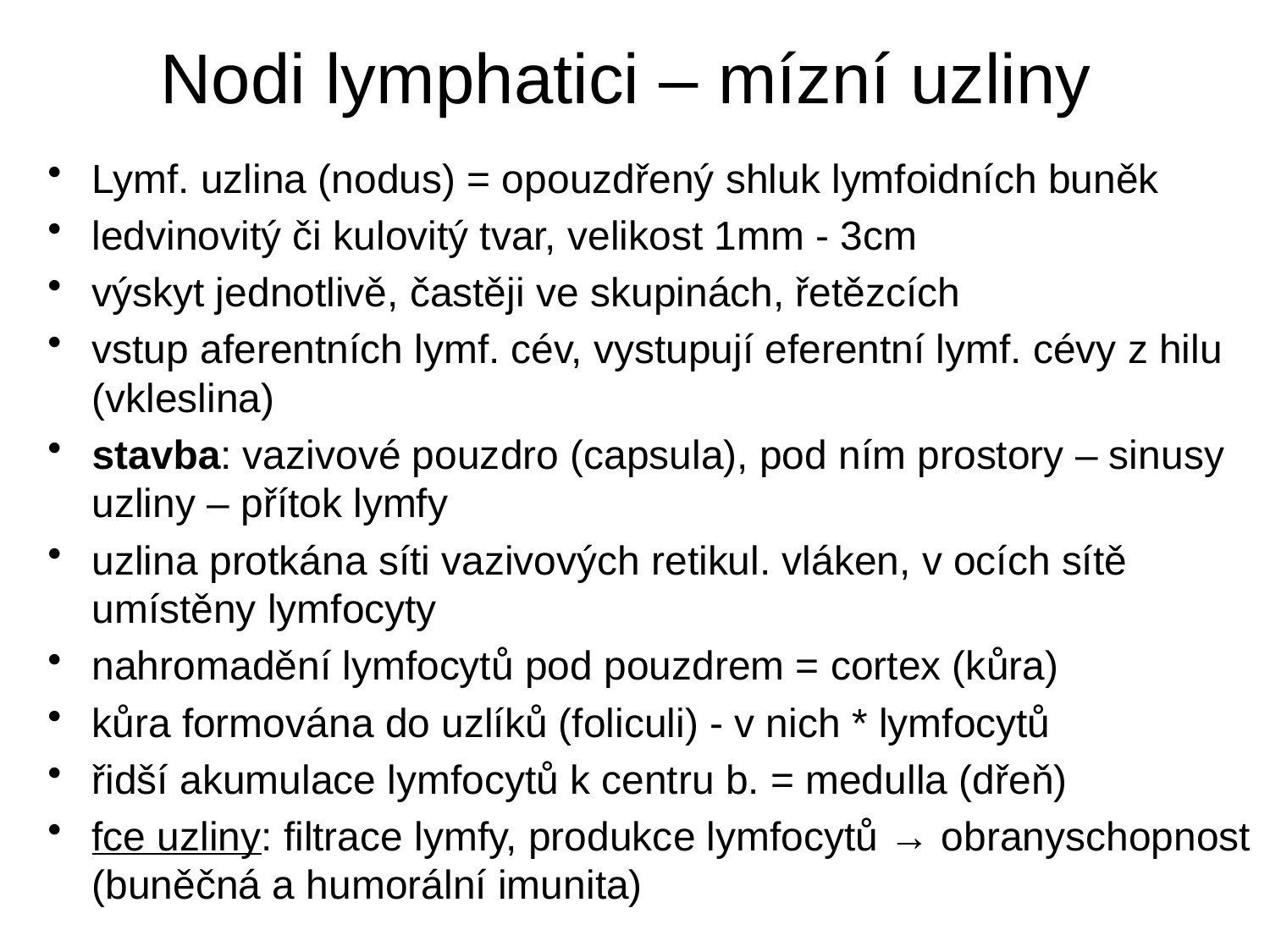

# Nodi lymphatici – mízní uzliny
Lymf. uzlina (nodus) = opouzdřený shluk lymfoidních buněk
ledvinovitý či kulovitý tvar, velikost 1mm - 3cm
výskyt jednotlivě, častěji ve skupinách, řetězcích
vstup aferentních lymf. cév, vystupují eferentní lymf. cévy z hilu (vkleslina)
stavba: vazivové pouzdro (capsula), pod ním prostory – sinusy uzliny – přítok lymfy
uzlina protkána síti vazivových retikul. vláken, v ocích sítě umístěny lymfocyty
nahromadění lymfocytů pod pouzdrem = cortex (kůra)
kůra formována do uzlíků (foliculi) - v nich * lymfocytů
řidší akumulace lymfocytů k centru b. = medulla (dřeň)
fce uzliny: filtrace lymfy, produkce lymfocytů → obranyschopnost (buněčná a humorální imunita)